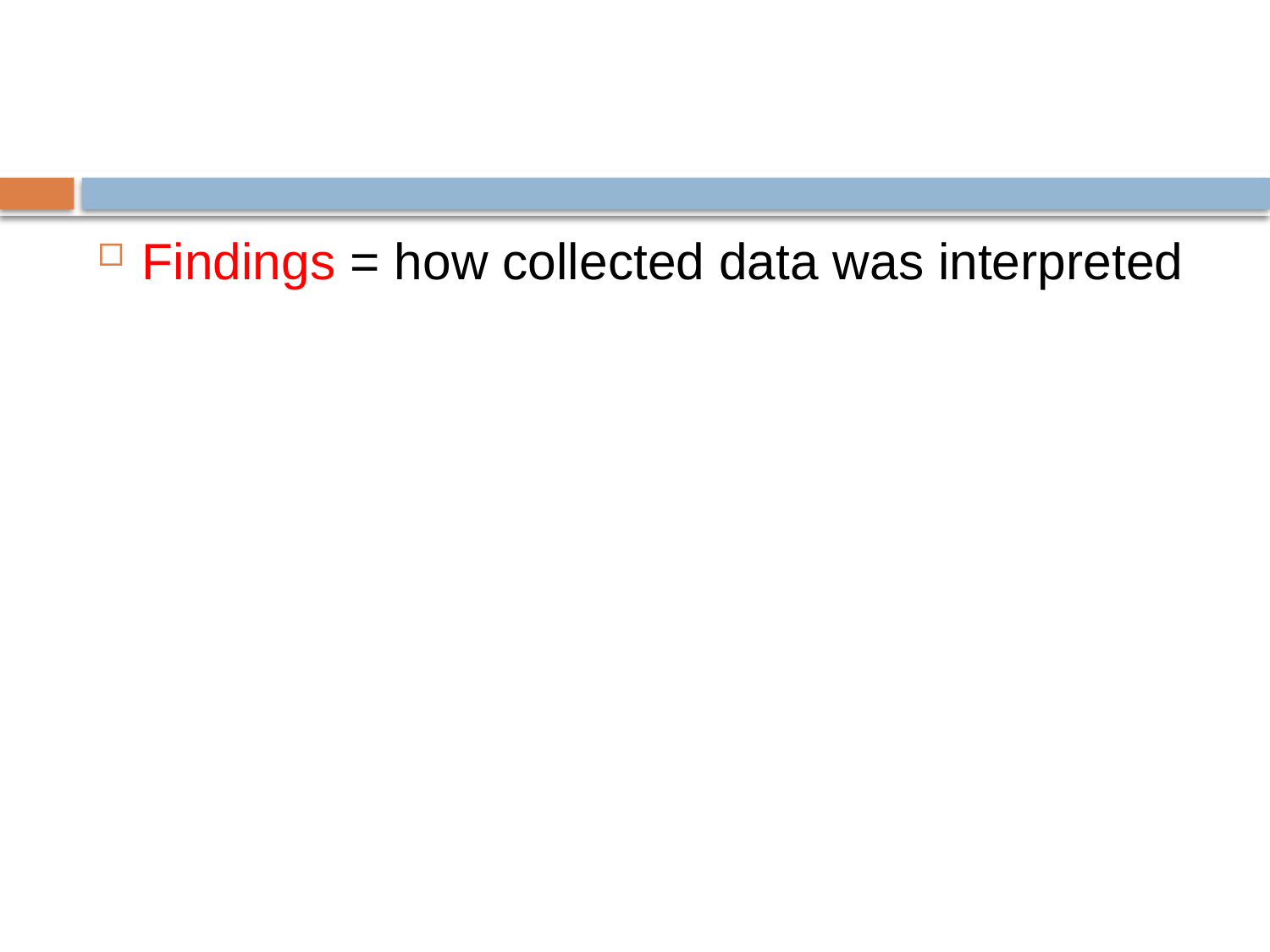

#
Findings = how collected data was interpreted